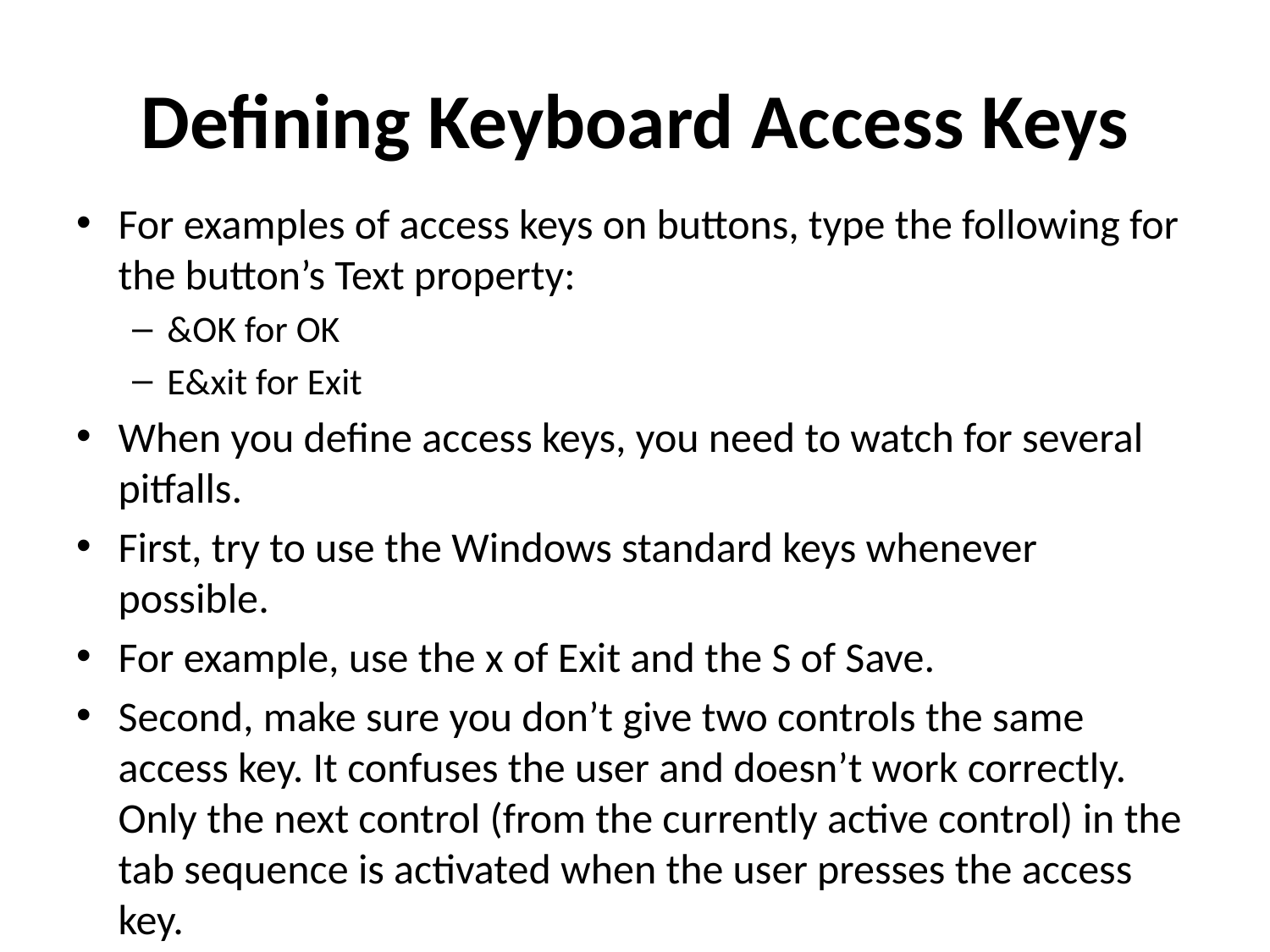

# Defining Keyboard Access Keys
For examples of access keys on buttons, type the following for the button’s Text property:
&OK for OK
E&xit for Exit
When you define access keys, you need to watch for several pitfalls.
First, try to use the Windows standard keys whenever possible.
For example, use the x of Exit and the S of Save.
Second, make sure you don’t give two controls the same access key. It confuses the user and doesn’t work correctly. Only the next control (from the currently active control) in the tab sequence is activated when the user presses the access key.